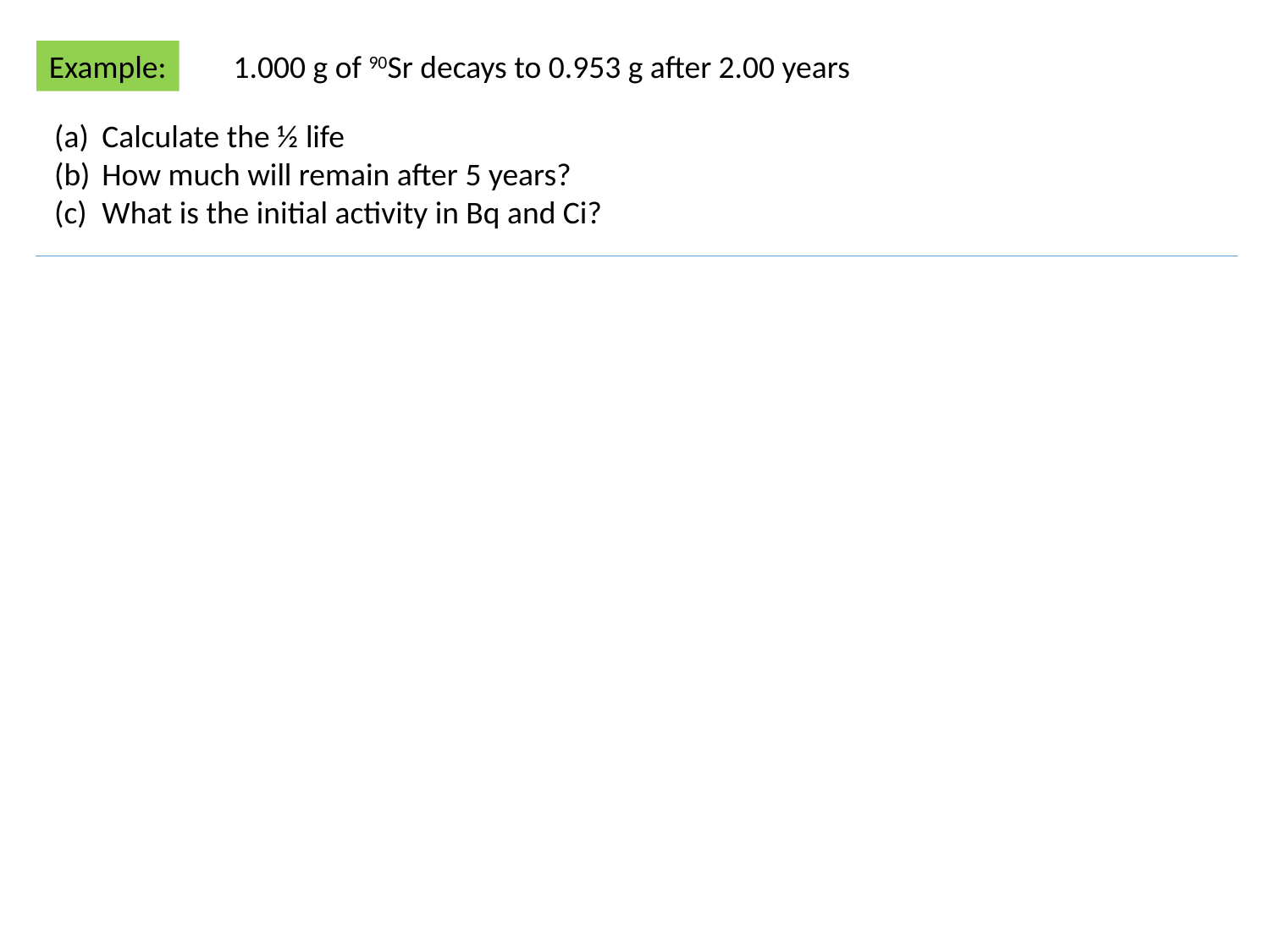

Example:
1.000 g of 90Sr decays to 0.953 g after 2.00 years
Calculate the ½ life
How much will remain after 5 years?
What is the initial activity in Bq and Ci?